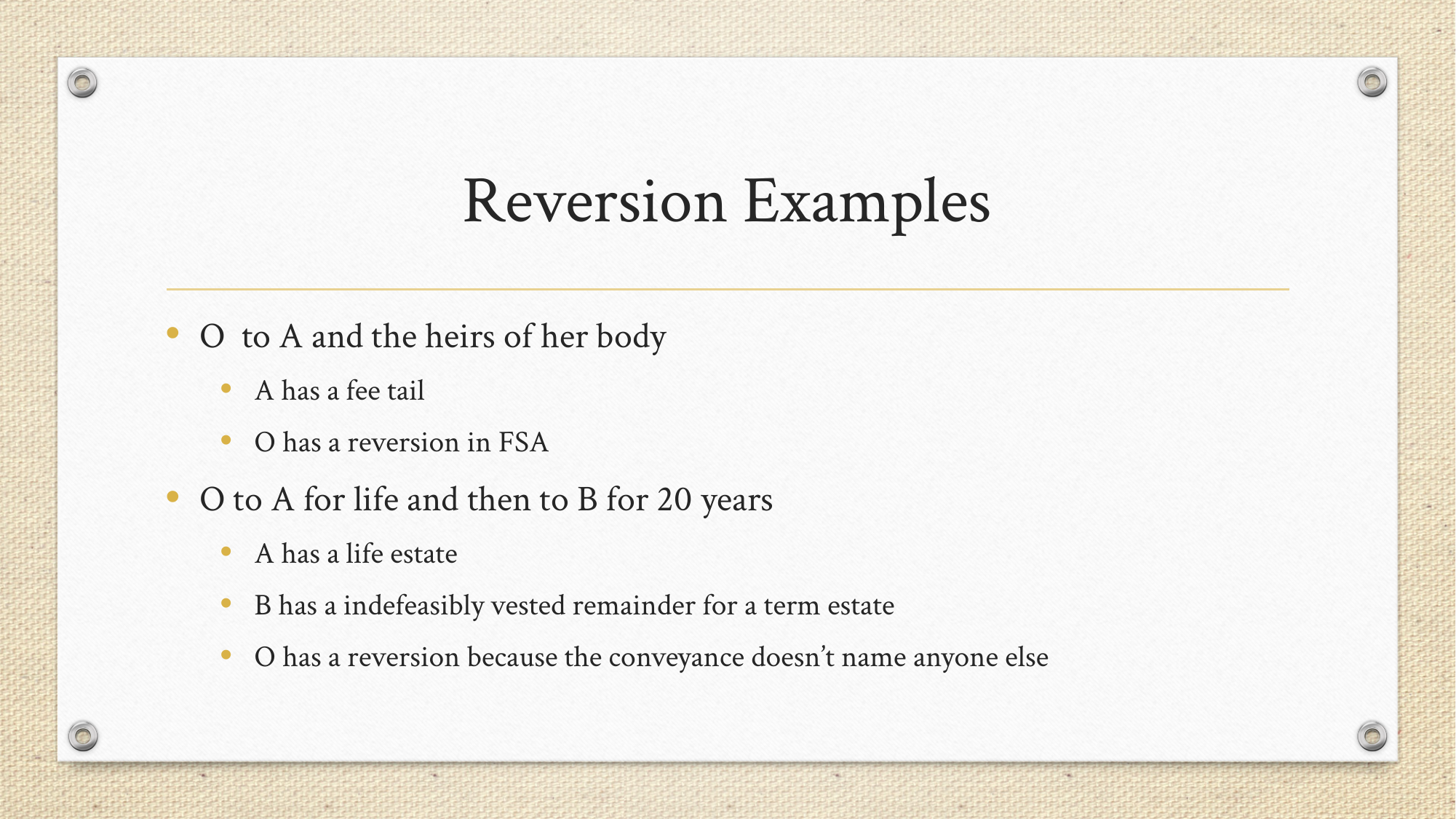

# Reversion Examples
O  to A and the heirs of her body
A has a fee tail
O has a reversion in FSA
O to A for life and then to B for 20 years
A has a life estate
B has a indefeasibly vested remainder for a term estate
O has a reversion because the conveyance doesn’t name anyone else